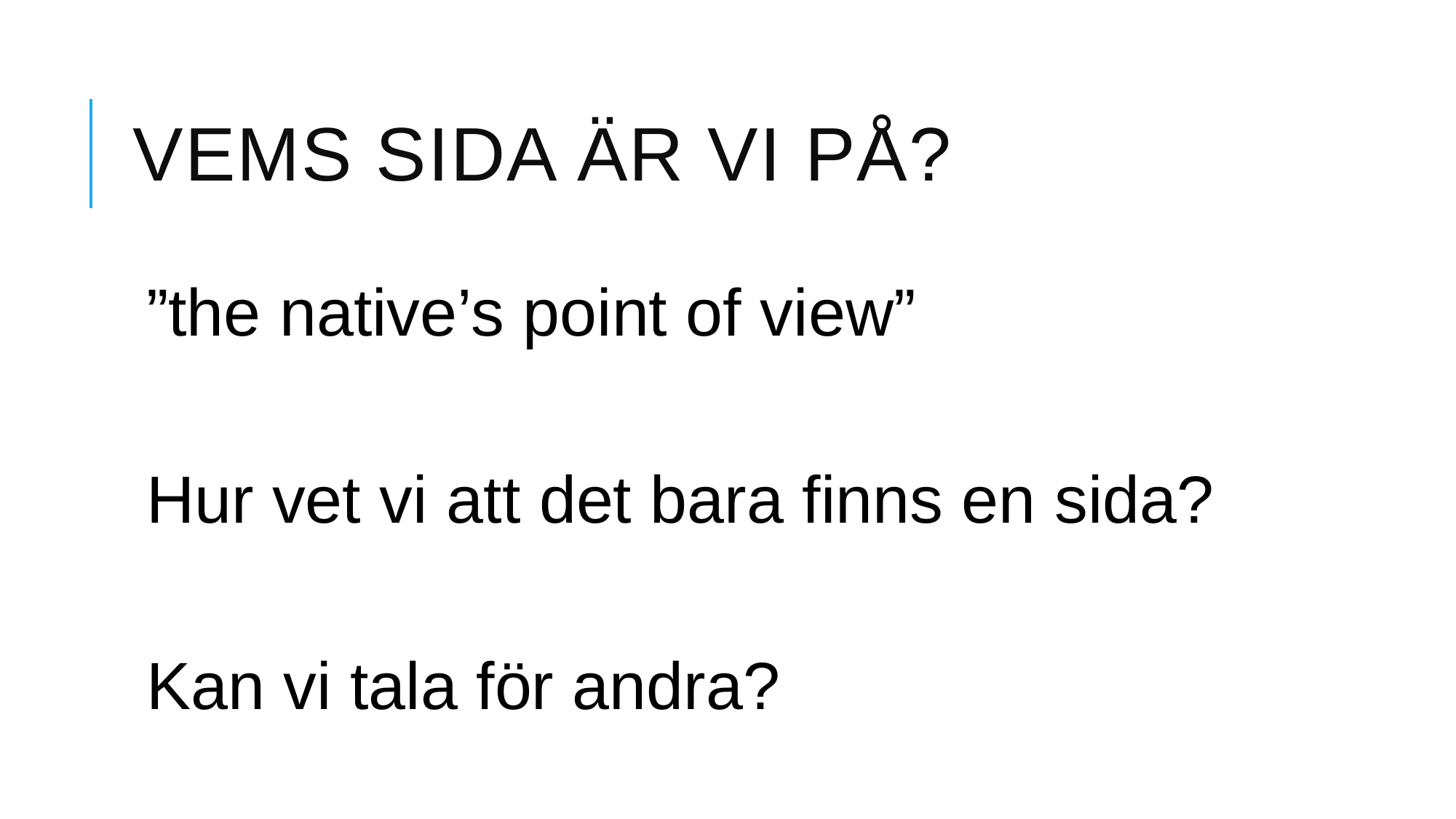

# Vems sida är vi på?
”the native’s point of view”

Hur vet vi att det bara finns en sida?

Kan vi tala för andra?